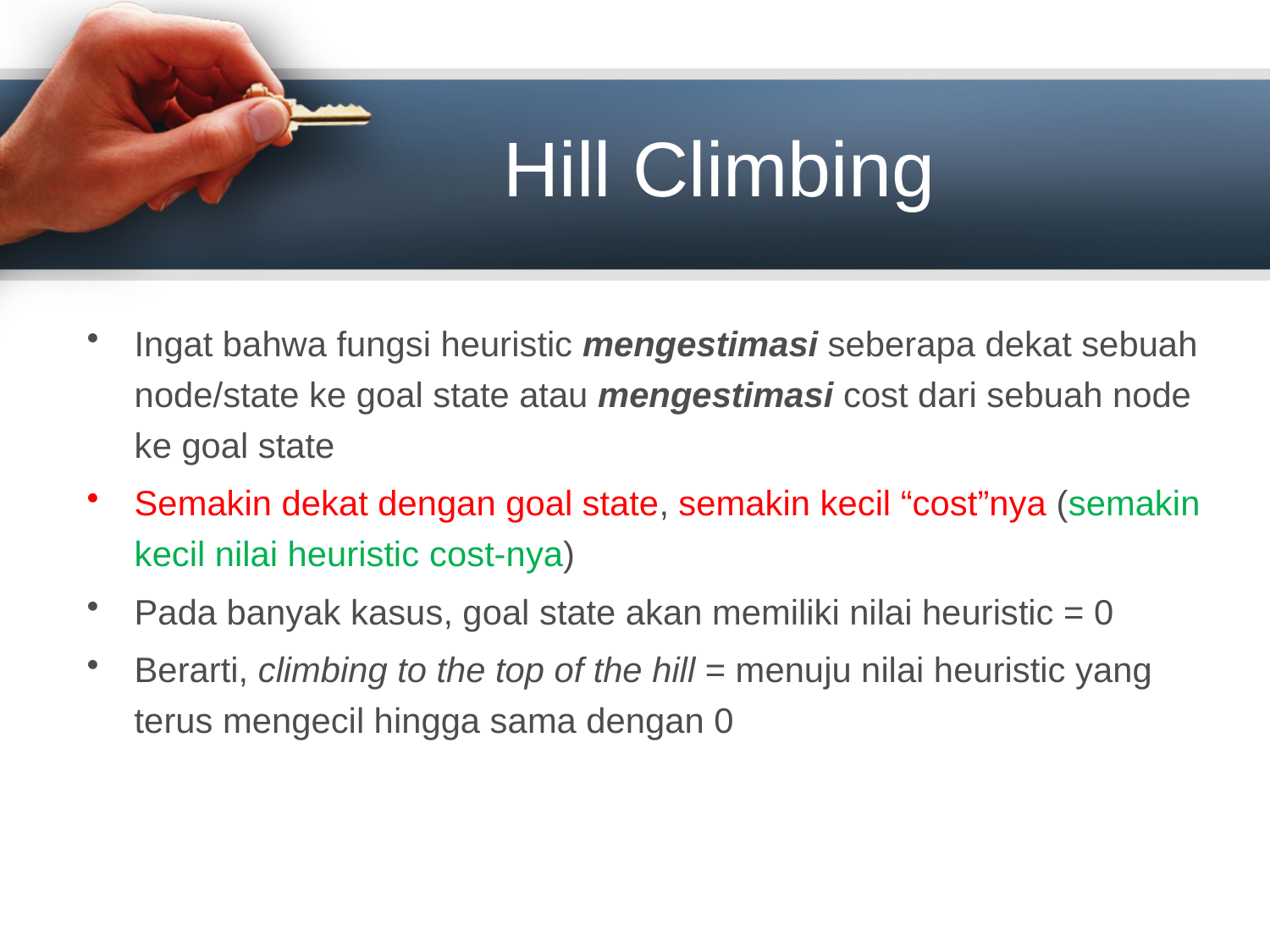

# Hill Climbing
Ingat bahwa fungsi heuristic mengestimasi seberapa dekat sebuah node/state ke goal state atau mengestimasi cost dari sebuah node ke goal state
Semakin dekat dengan goal state, semakin kecil “cost”nya (semakin kecil nilai heuristic cost-nya)
Pada banyak kasus, goal state akan memiliki nilai heuristic = 0
Berarti, climbing to the top of the hill = menuju nilai heuristic yang terus mengecil hingga sama dengan 0